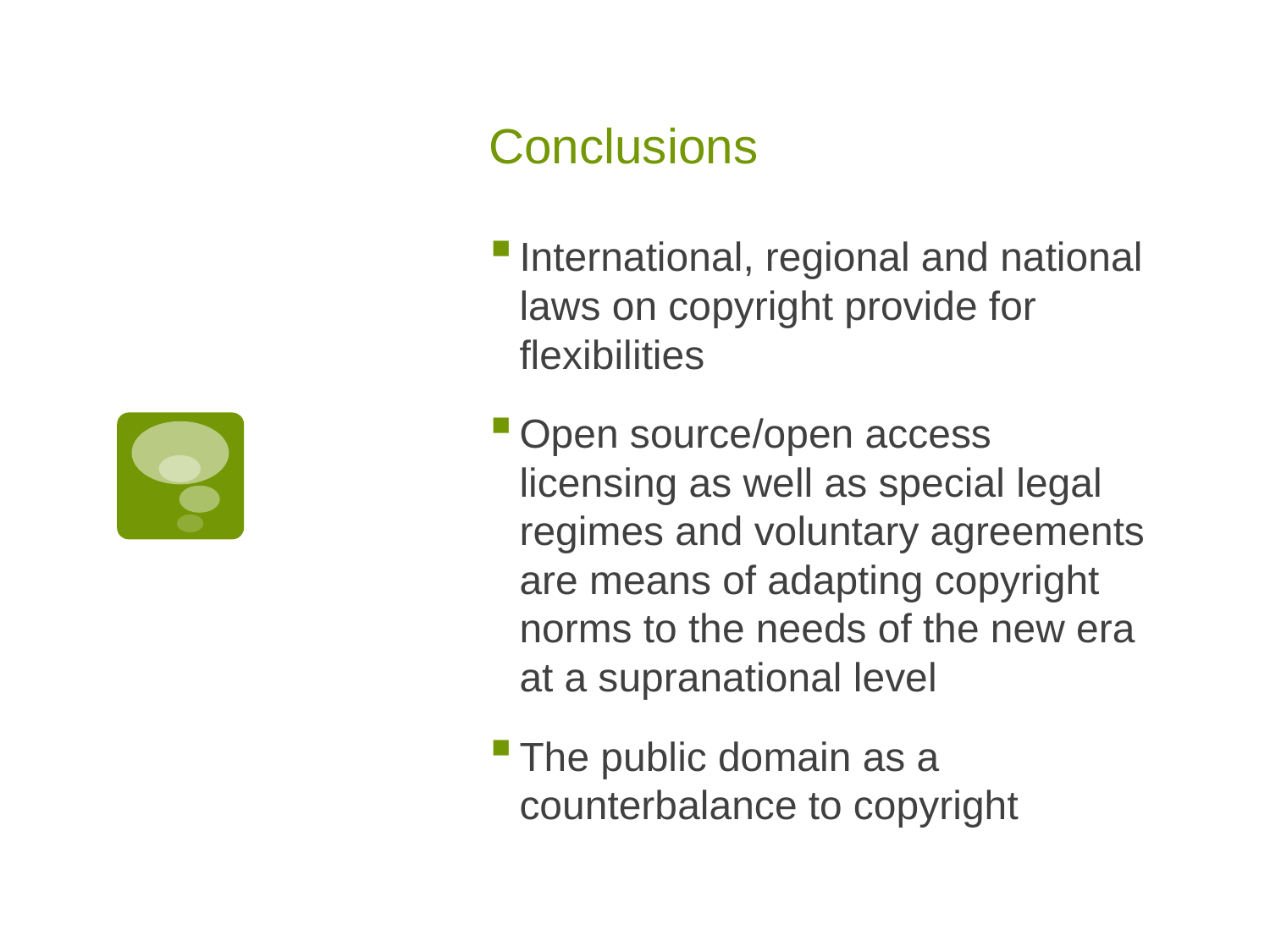

# Conclusions
International, regional and national laws on copyright provide for flexibilities
Open source/open access licensing as well as special legal regimes and voluntary agreements are means of adapting copyright norms to the needs of the new era at a supranational level
The public domain as a counterbalance to copyright